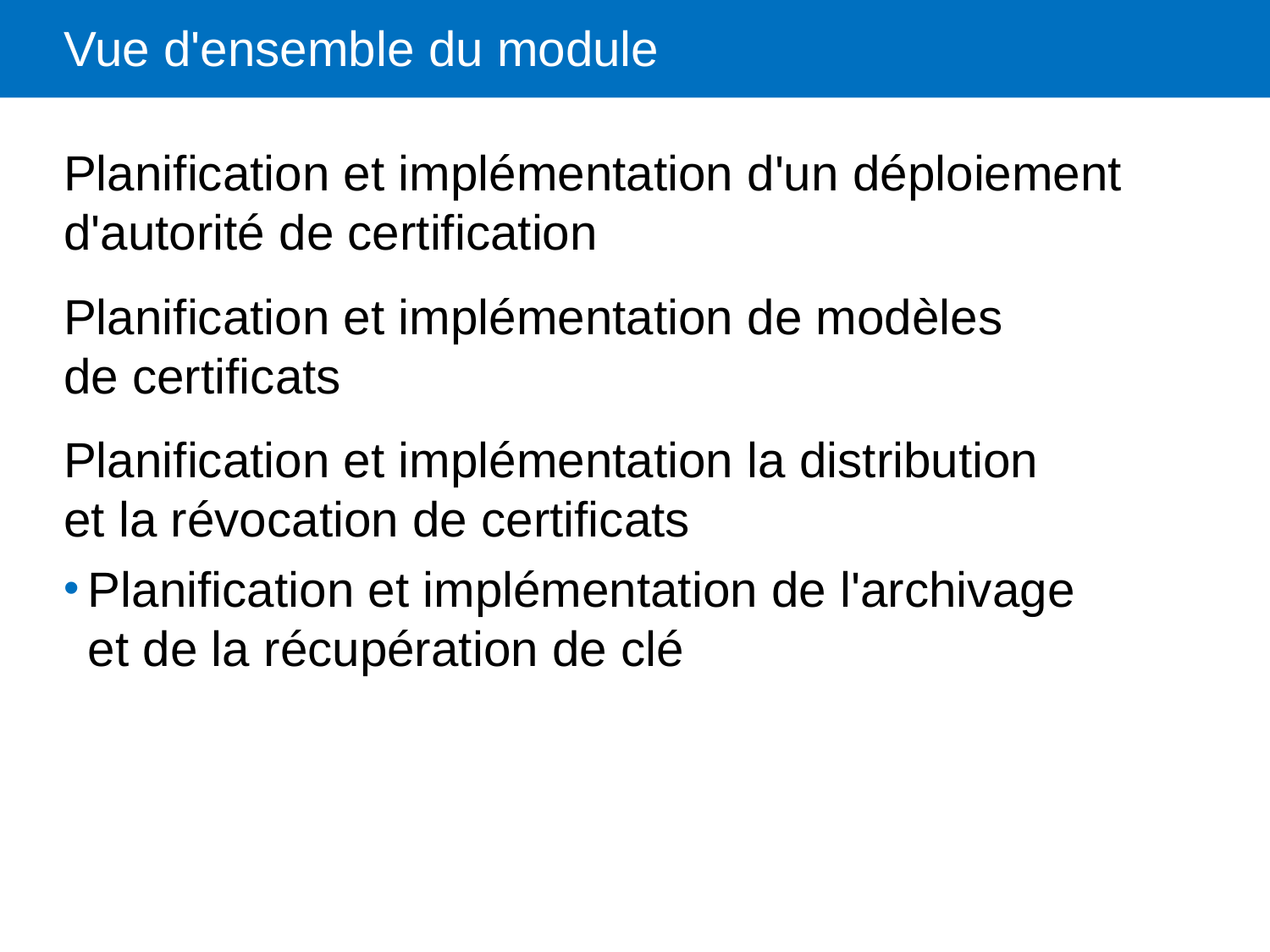

# Vue d'ensemble du module
Planification et implémentation d'un déploiement d'autorité de certification
Planification et implémentation de modèles de certificats
Planification et implémentation la distribution et la révocation de certificats
Planification et implémentation de l'archivage et de la récupération de clé